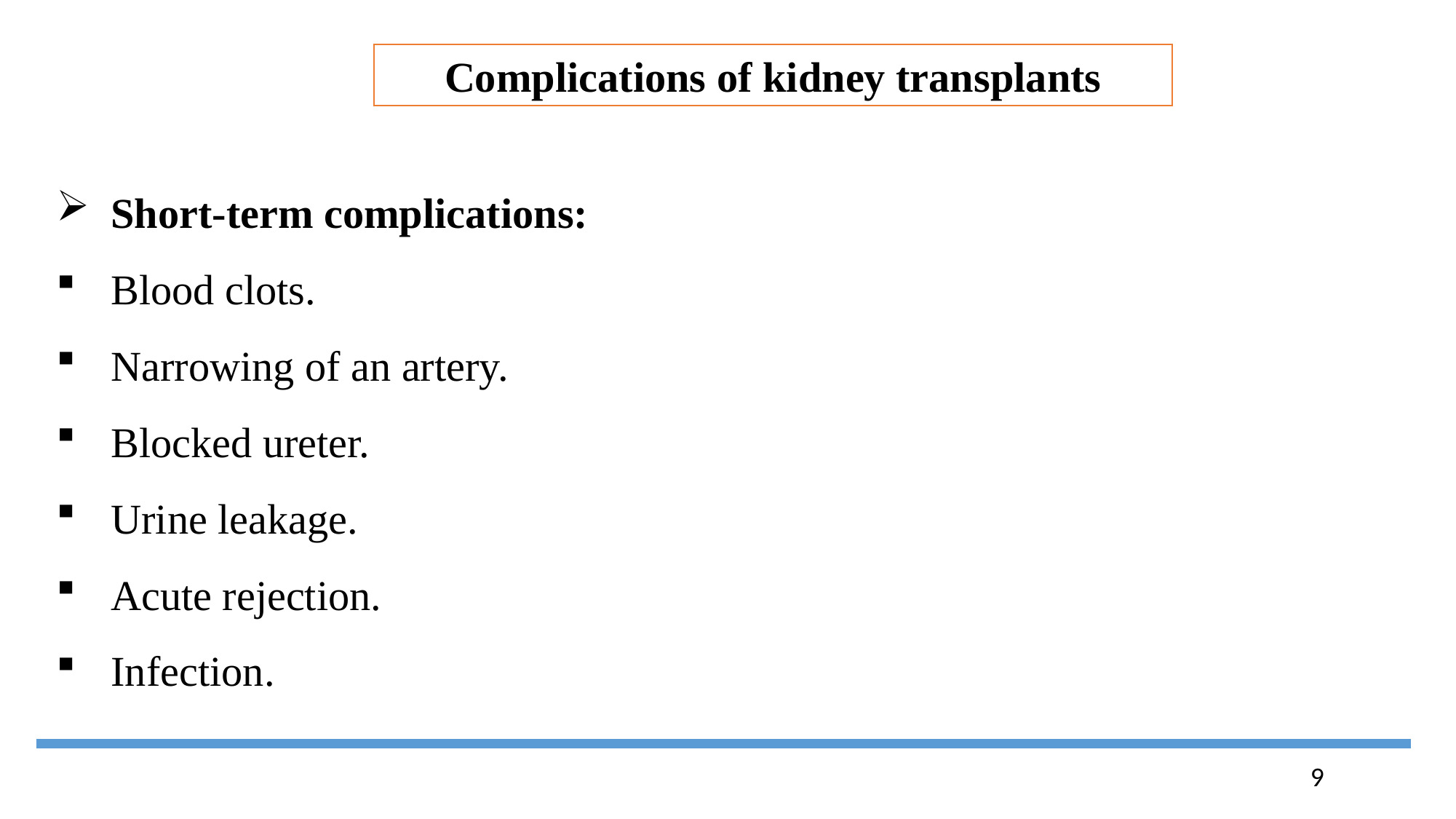

Complications of kidney transplants
Short-term complications:
Blood clots.
Narrowing of an artery.
Blocked ureter.
Urine leakage.
Acute rejection.
Infection.

9